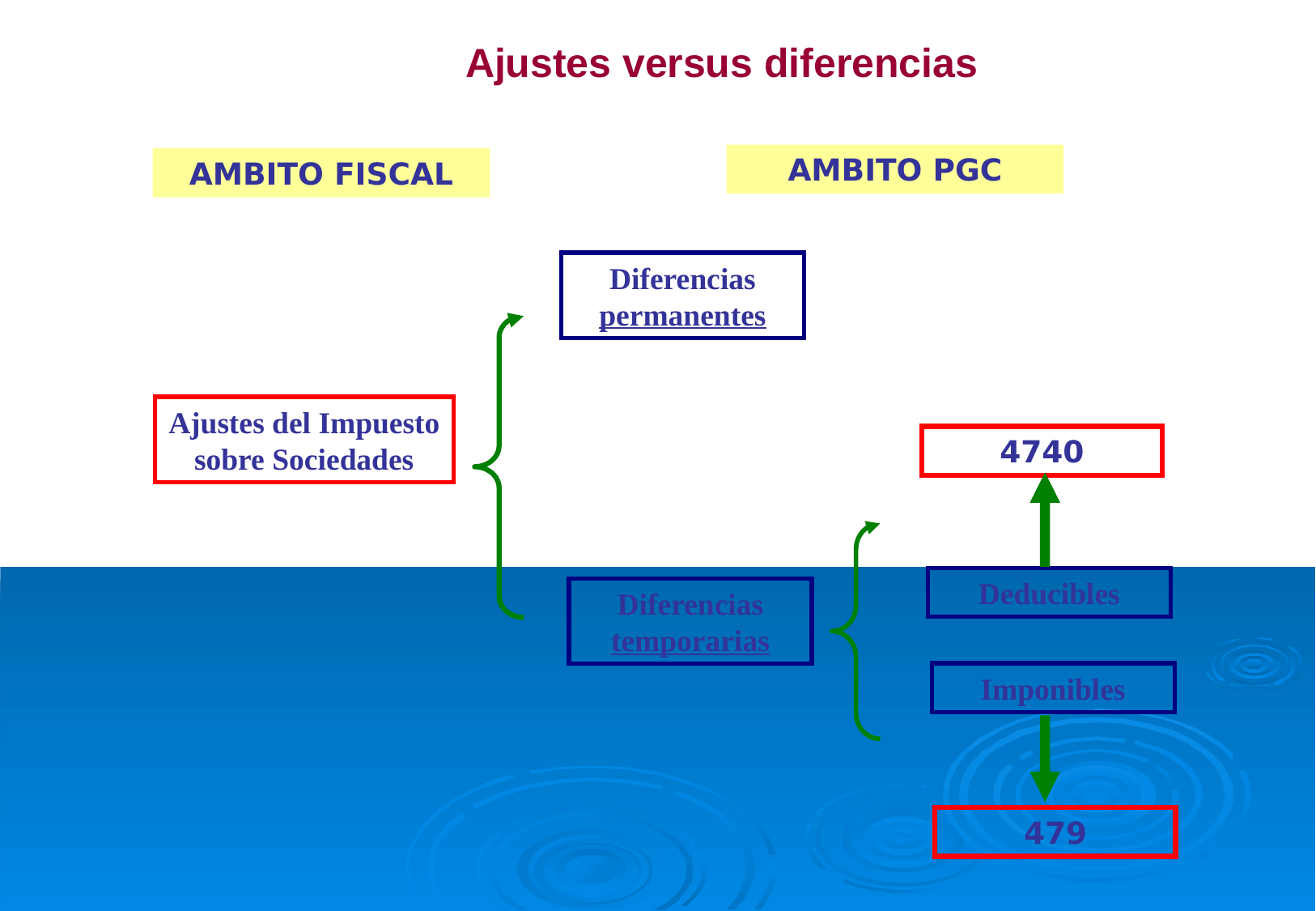

Ajustes versus diferencias
AMBITO PGC
AMBITO FISCAL
Diferencias permanentes

Ajustes del Impuesto sobre Sociedades
4740

Deducibles
Diferencias temporarias
Imponibles

479
45